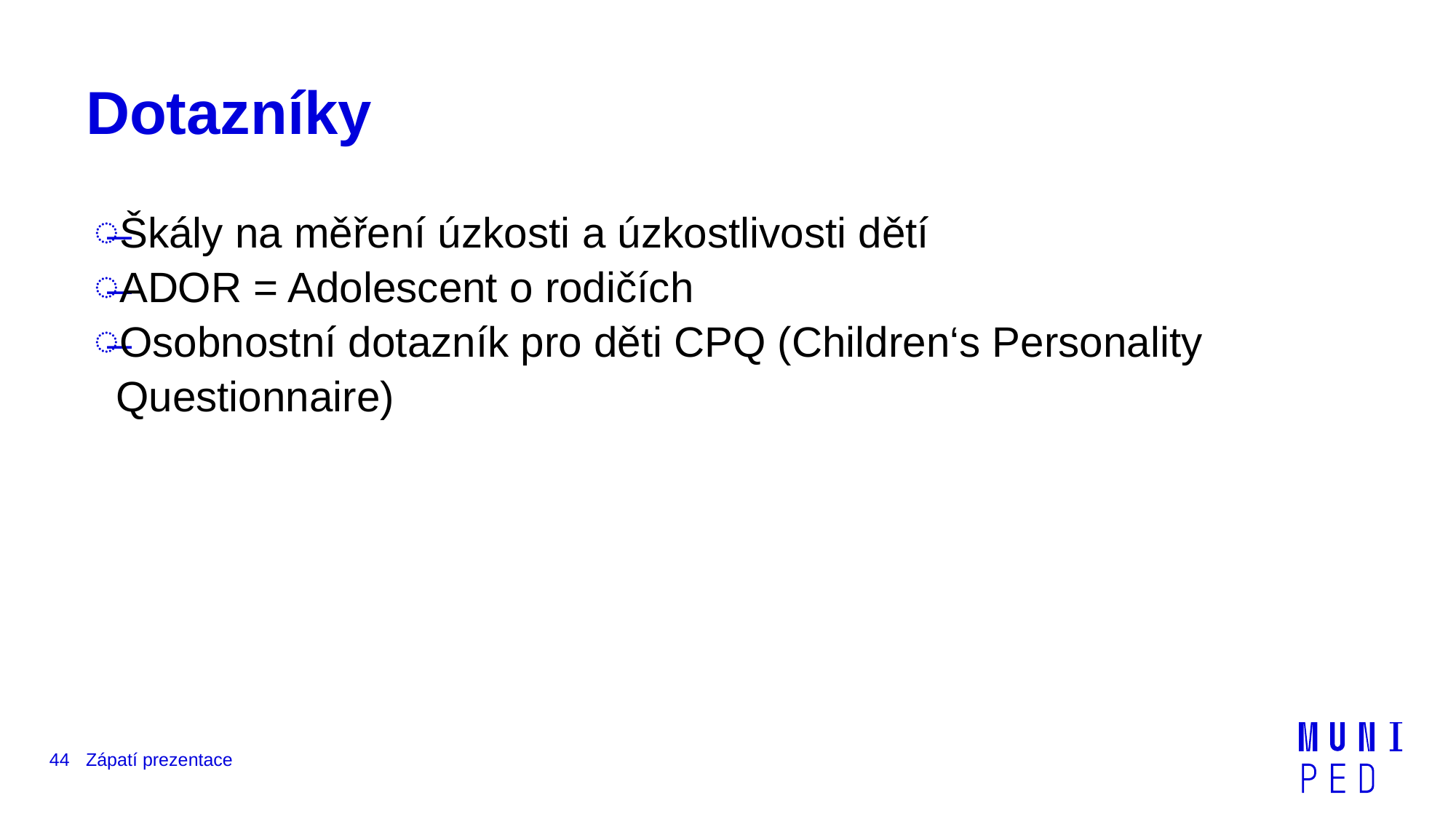

# Dotazníky
Škály na měření úzkosti a úzkostlivosti dětí
ADOR = Adolescent o rodičích
Osobnostní dotazník pro děti CPQ (Children‘s Personality Questionnaire)
44
Zápatí prezentace